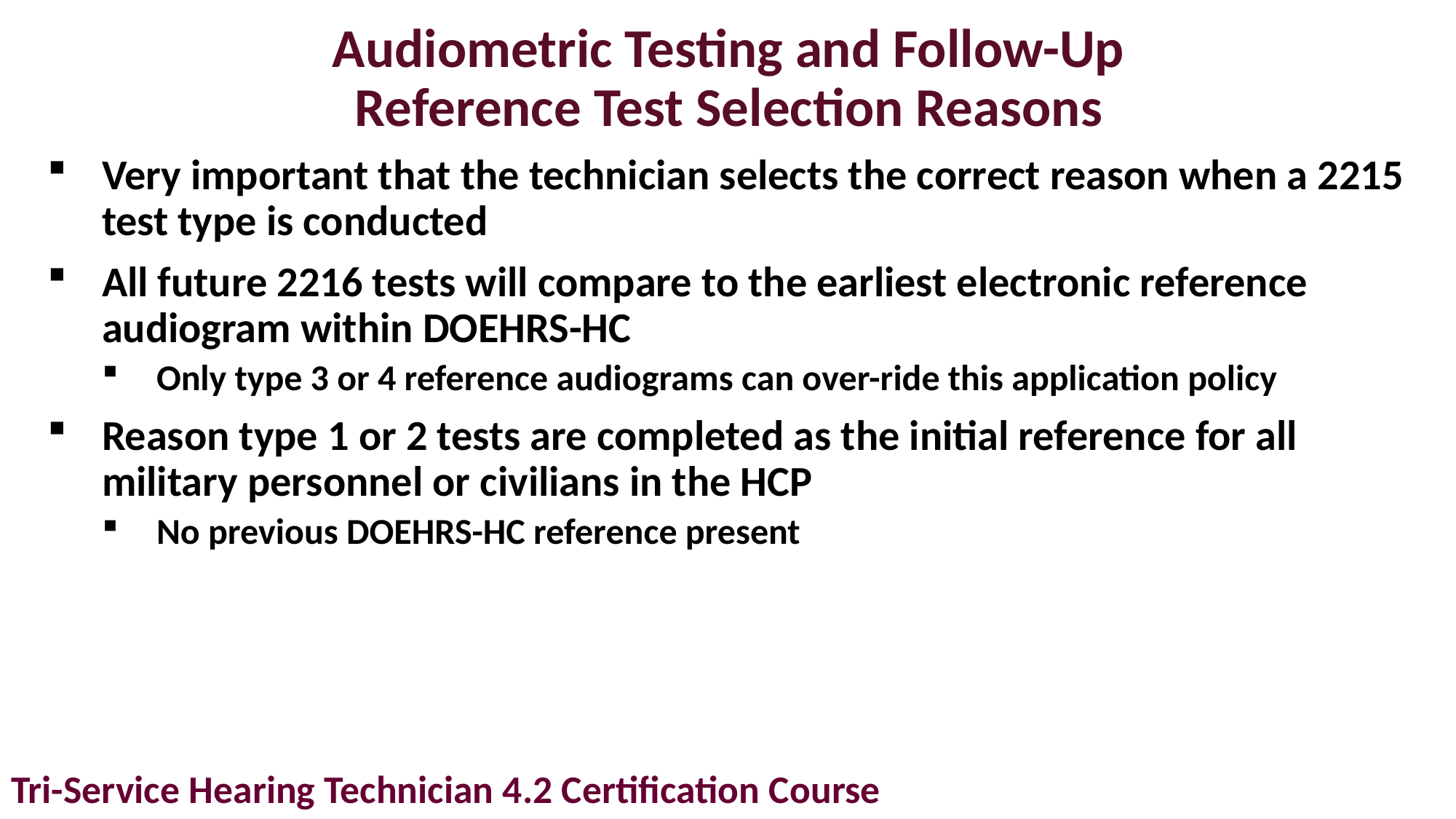

# Audiometric Testing and Follow-Up Reference Test Selection Reasons
Very important that the technician selects the correct reason when a 2215 test type is conducted
All future 2216 tests will compare to the earliest electronic reference audiogram within DOEHRS-HC
Only type 3 or 4 reference audiograms can over-ride this application policy
Reason type 1 or 2 tests are completed as the initial reference for all military personnel or civilians in the HCP
No previous DOEHRS-HC reference present
Tri-Service Hearing Technician 4.2 Certification Course